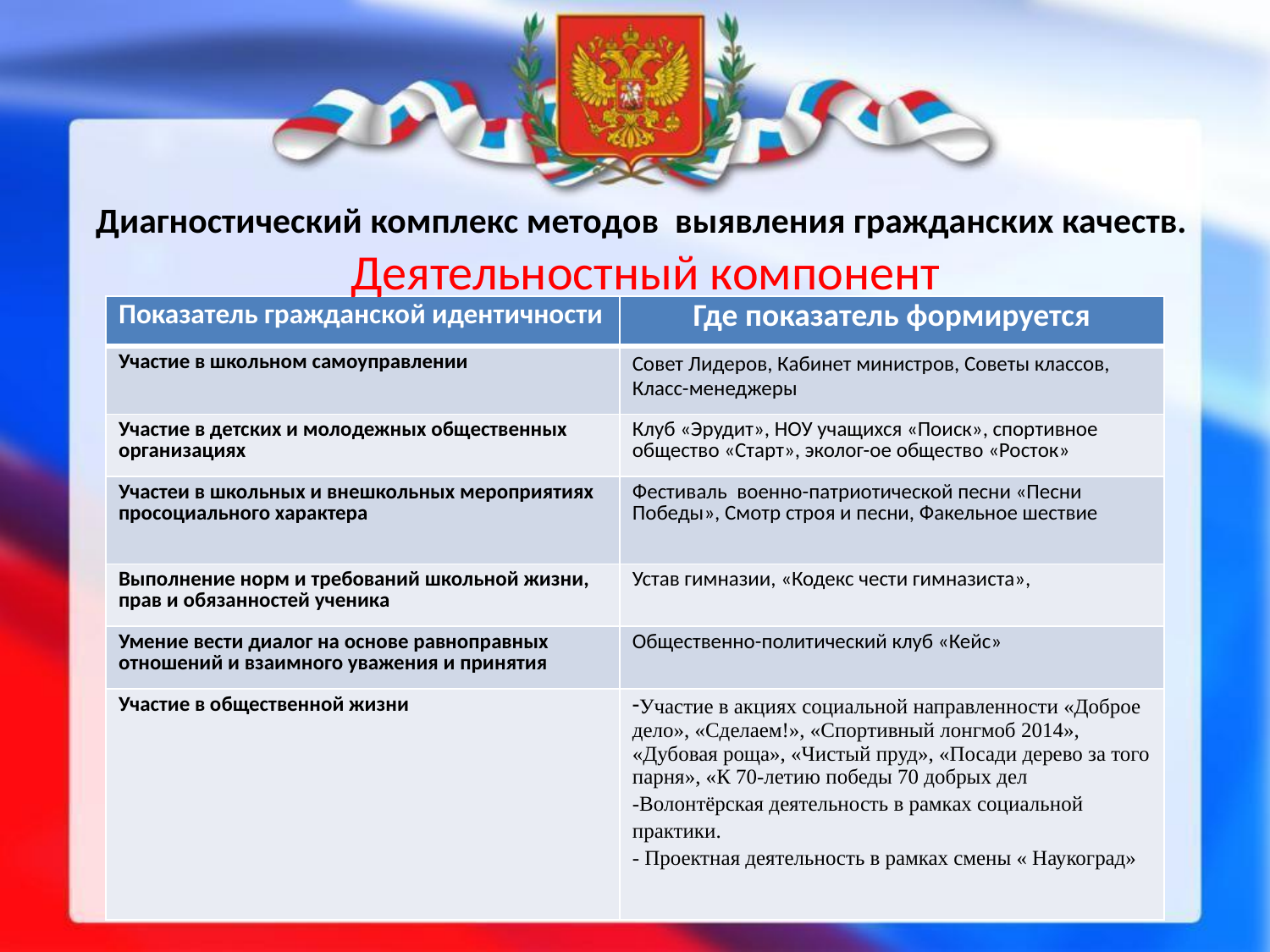

# Диагностический комплекс методов  выявления гражданских качеств. Деятельностный компонент
| Показатель гражданской идентичности | Где показатель формируется |
| --- | --- |
| Участие в школьном самоуправлении | Совет Лидеров, Кабинет министров, Советы классов, Класс-менеджеры |
| Участие в детских и молодежных общественных организациях | Клуб «Эрудит», НОУ учащихся «Поиск», спортивное общество «Старт», эколог-ое общество «Росток» |
| Участеи в школьных и внешкольных мероприятиях просоциального характера | Фестиваль военно-патриотической песни «Песни Победы», Смотр строя и песни, Факельное шествие |
| Выполнение норм и требований школьной жизни, прав и обязанностей ученика | Устав гимназии, «Кодекс чести гимназиста», |
| Умение вести диалог на основе равноправных отношений и взаимного уважения и принятия | Общественно-политический клуб «Кейс» |
| Участие в общественной жизни | Участие в акциях социальной направленности «Доброе дело», «Сделаем!», «Спортивный лонгмоб 2014», «Дубовая роща», «Чистый пруд», «Посади дерево за того парня», «К 70-летию победы 70 добрых дел -Волонтёрская деятельность в рамках социальной практики. - Проектная деятельность в рамках смены « Наукоград» |